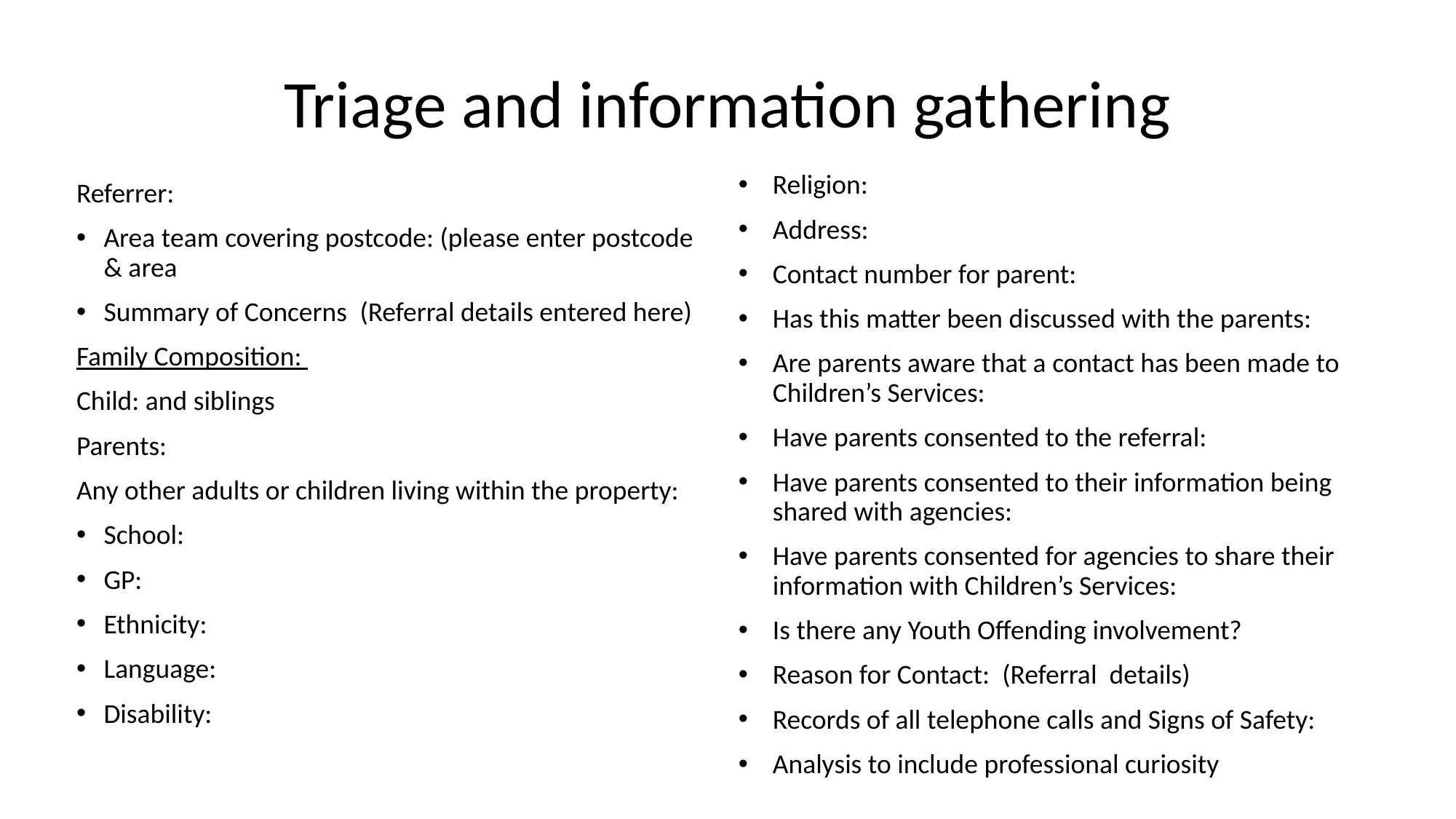

# Triage and information gathering
Religion:
Address:
Contact number for parent:
Has this matter been discussed with the parents:
Are parents aware that a contact has been made to Children’s Services:
Have parents consented to the referral:
Have parents consented to their information being shared with agencies:
Have parents consented for agencies to share their information with Children’s Services:
Is there any Youth Offending involvement?
Reason for Contact:  (Referral  details)
Records of all telephone calls and Signs of Safety:
Analysis to include professional curiosity

Referrer:
Area team covering postcode: (please enter postcode & area
Summary of Concerns  (Referral details entered here)
Family Composition:
Child: and siblings
Parents:
Any other adults or children living within the property:
School:
GP:
Ethnicity:
Language:
Disability: